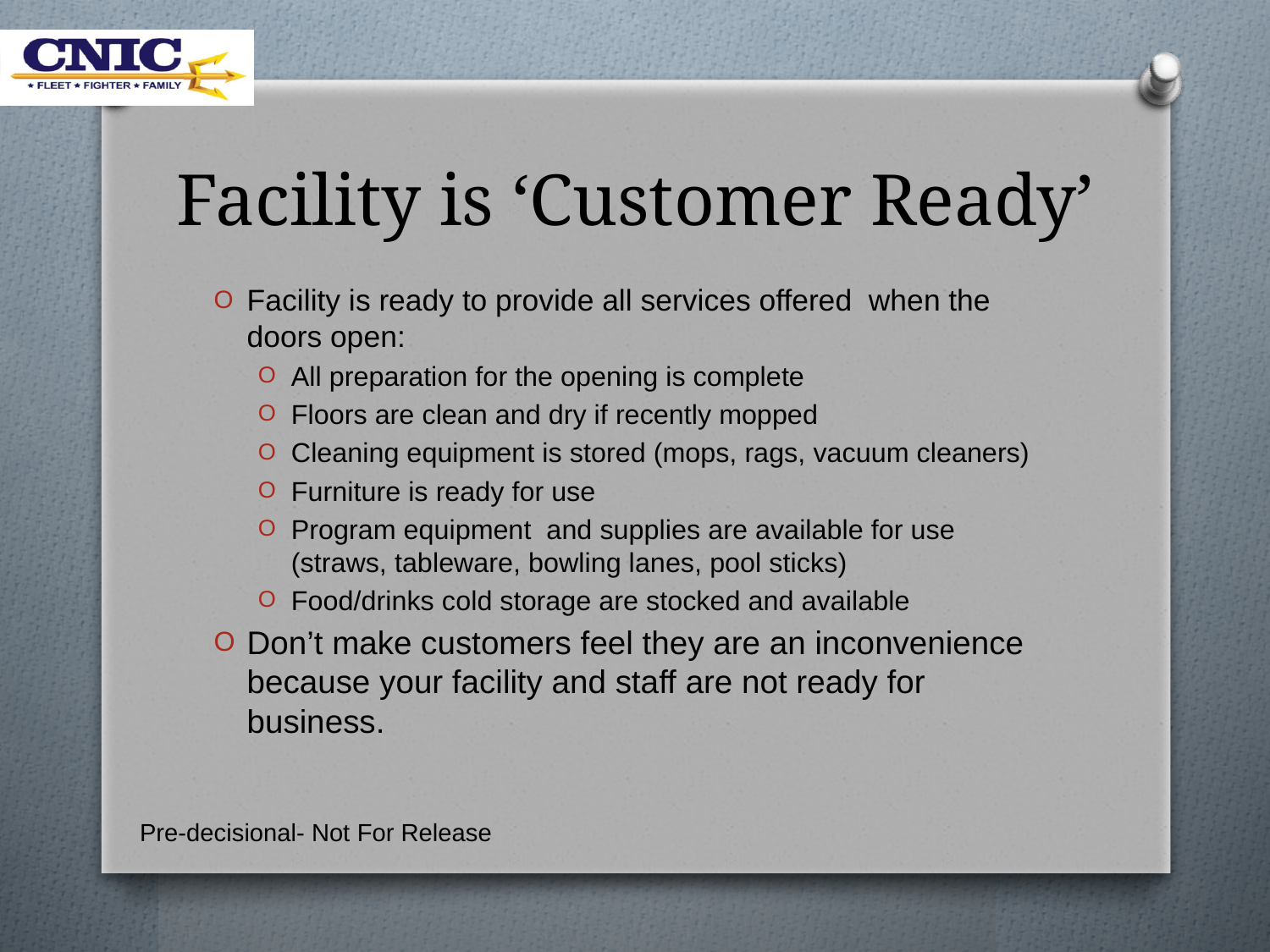

# Facility is ‘Customer Ready’
Facility is ready to provide all services offered  when the doors open:
All preparation for the opening is complete
Floors are clean and dry if recently mopped
Cleaning equipment is stored (mops, rags, vacuum cleaners)
Furniture is ready for use
Program equipment  and supplies are available for use (straws, tableware, bowling lanes, pool sticks)
Food/drinks cold storage are stocked and available
Don’t make customers feel they are an inconvenience because your facility and staff are not ready for business.
Pre-decisional- Not For Release